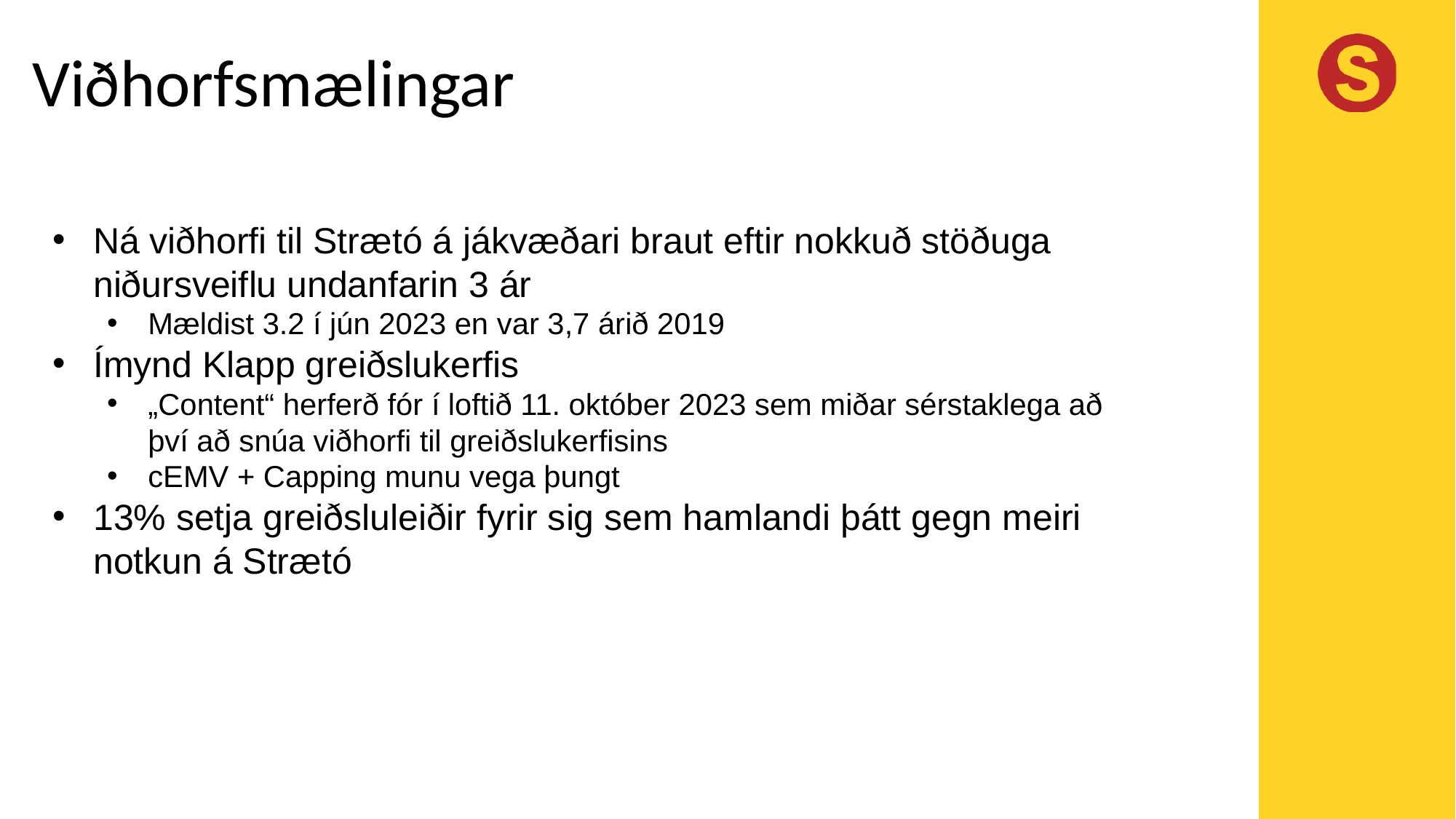

# Viðhorfsmælingar
Ná viðhorfi til Strætó á jákvæðari braut eftir nokkuð stöðuga niðursveiflu undanfarin 3 ár
Mældist 3.2 í jún 2023 en var 3,7 árið 2019
Ímynd Klapp greiðslukerfis
„Content“ herferð fór í loftið 11. október 2023 sem miðar sérstaklega að því að snúa viðhorfi til greiðslukerfisins
cEMV + Capping munu vega þungt
13% setja greiðsluleiðir fyrir sig sem hamlandi þátt gegn meiri notkun á Strætó